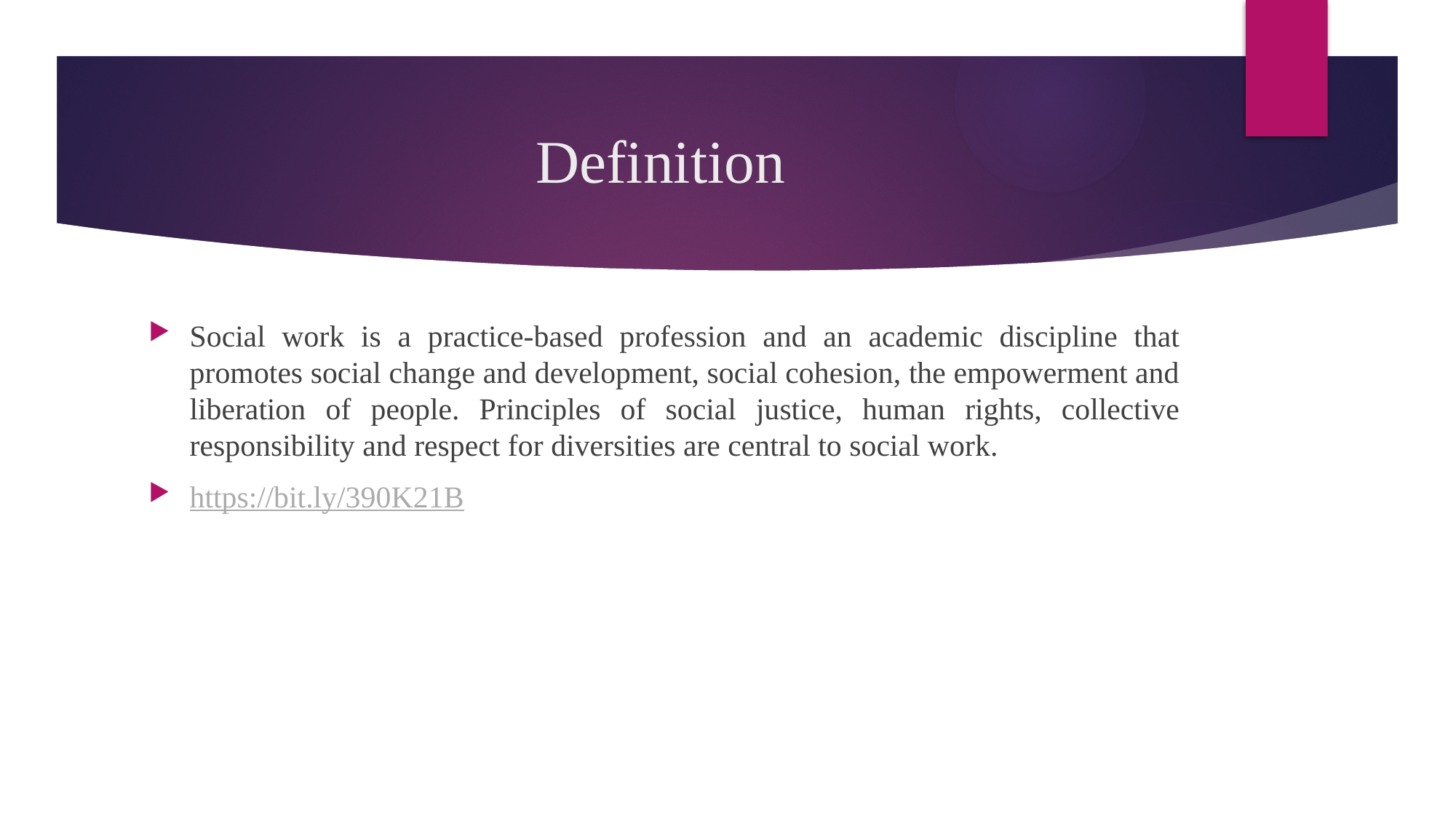

# Definition
Social work is a practice-based profession and an academic discipline that promotes social change and development, social cohesion, the empowerment and liberation of people. Principles of social justice, human rights, collective responsibility and respect for diversities are central to social work.
https://bit.ly/390K21B